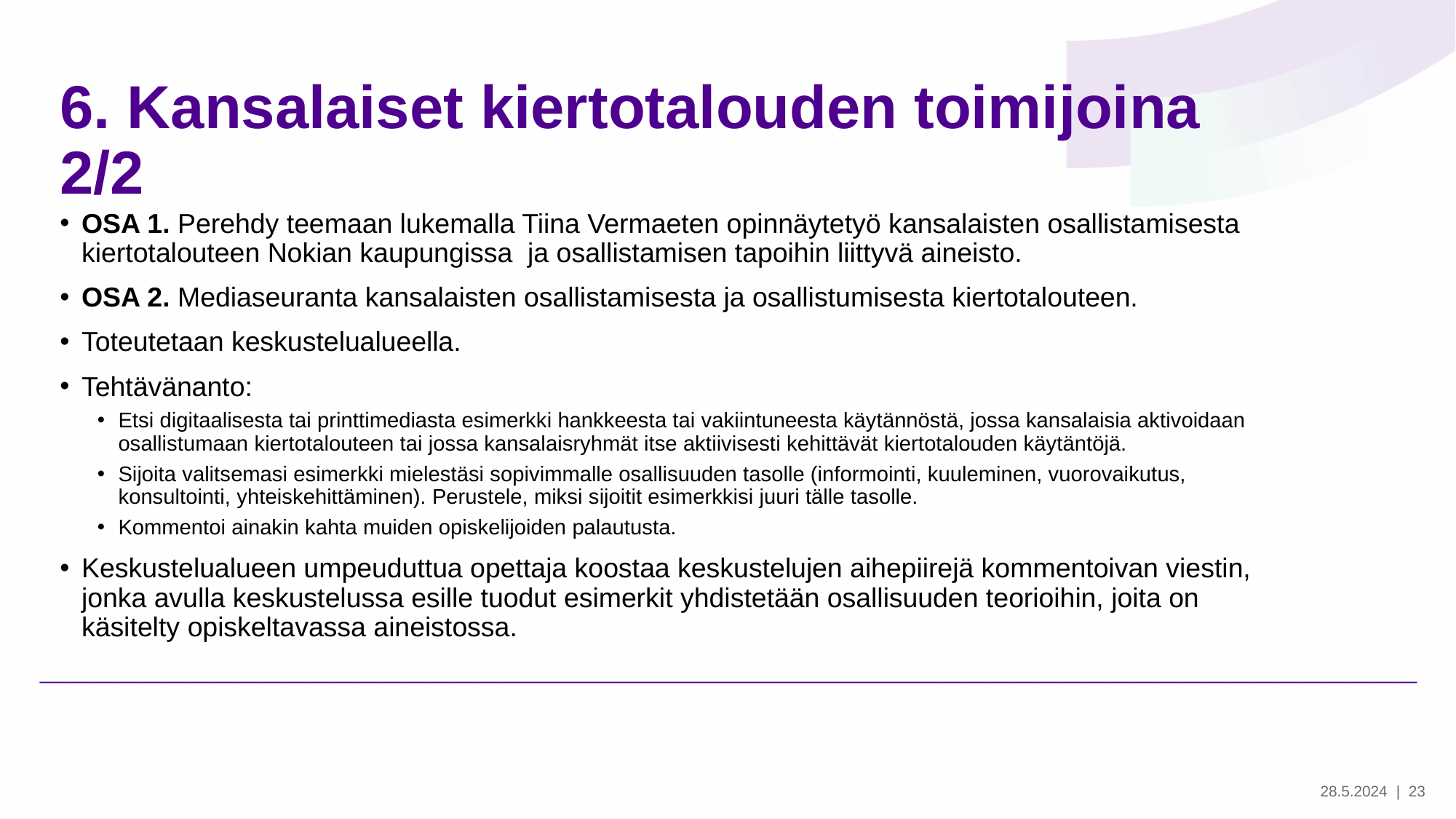

# 6. Kansalaiset kiertotalouden toimijoina 2/2
OSA 1. Perehdy teemaan lukemalla Tiina Vermaeten opinnäytetyö kansalaisten osallistamisesta kiertotalouteen Nokian kaupungissa  ja osallistamisen tapoihin liittyvä aineisto.
OSA 2. Mediaseuranta kansalaisten osallistamisesta ja osallistumisesta kiertotalouteen.
Toteutetaan keskustelualueella.
Tehtävänanto:
Etsi digitaalisesta tai printtimediasta esimerkki hankkeesta tai vakiintuneesta käytännöstä, jossa kansalaisia aktivoidaan osallistumaan kiertotalouteen tai jossa kansalaisryhmät itse aktiivisesti kehittävät kiertotalouden käytäntöjä.
Sijoita valitsemasi esimerkki mielestäsi sopivimmalle osallisuuden tasolle (informointi, kuuleminen, vuorovaikutus, konsultointi, yhteiskehittäminen). Perustele, miksi sijoitit esimerkkisi juuri tälle tasolle.
Kommentoi ainakin kahta muiden opiskelijoiden palautusta.
Keskustelualueen umpeuduttua opettaja koostaa keskustelujen aihepiirejä kommentoivan viestin, jonka avulla keskustelussa esille tuodut esimerkit yhdistetään osallisuuden teorioihin, joita on käsitelty opiskeltavassa aineistossa.

28.5.2024
|  23